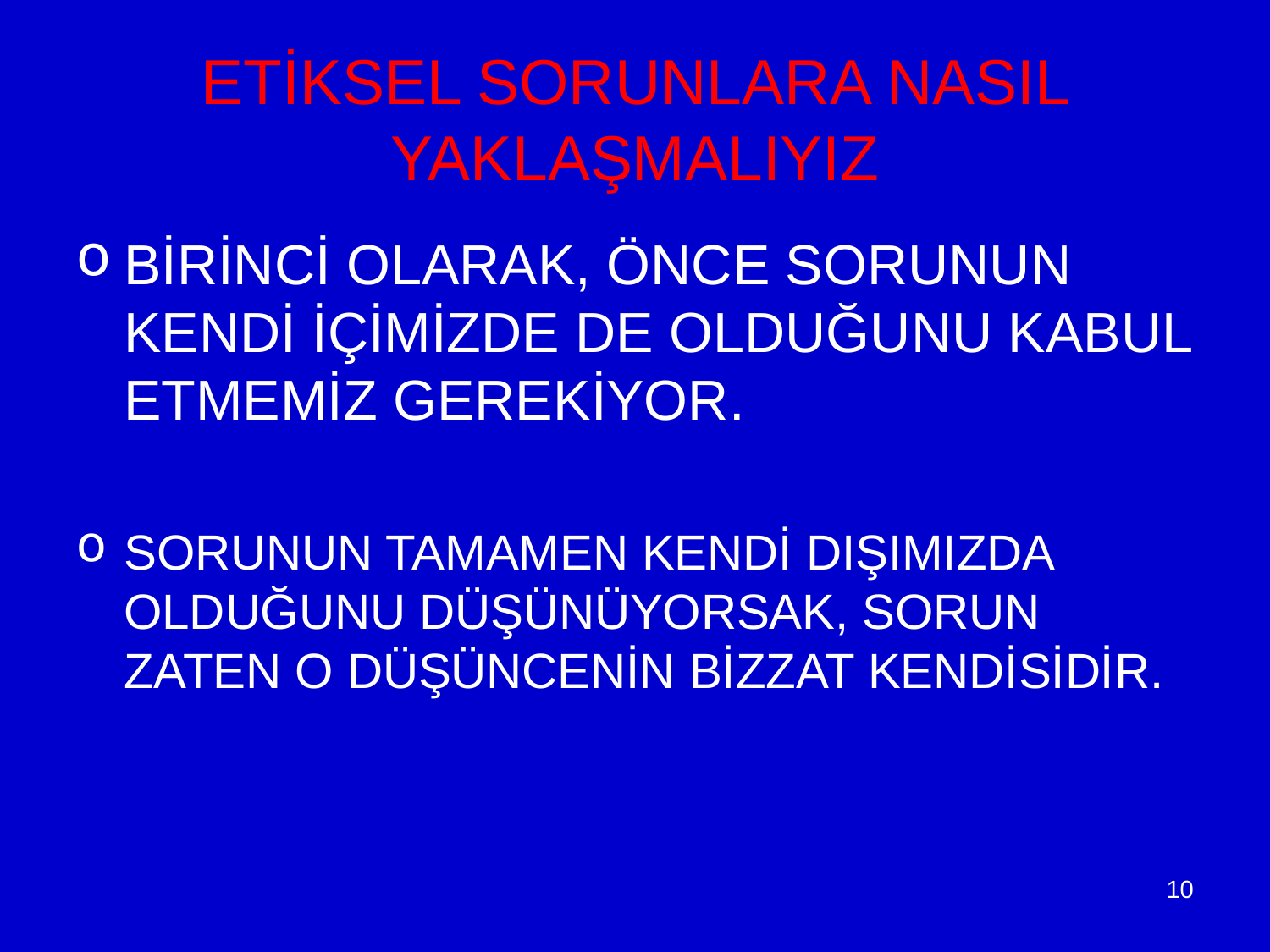

# ETİKSEL SORUNLARA NASIL YAKLAŞMALIYIZ
BİRİNCİ OLARAK, ÖNCE SORUNUN KENDİ İÇİMİZDE DE OLDUĞUNU KABUL ETMEMİZ GEREKİYOR.

SORUNUN TAMAMEN KENDİ DIŞIMIZDA OLDUĞUNU DÜŞÜNÜYORSAK, SORUN ZATEN O DÜŞÜNCENİN BİZZAT KENDİSİDİR.

10